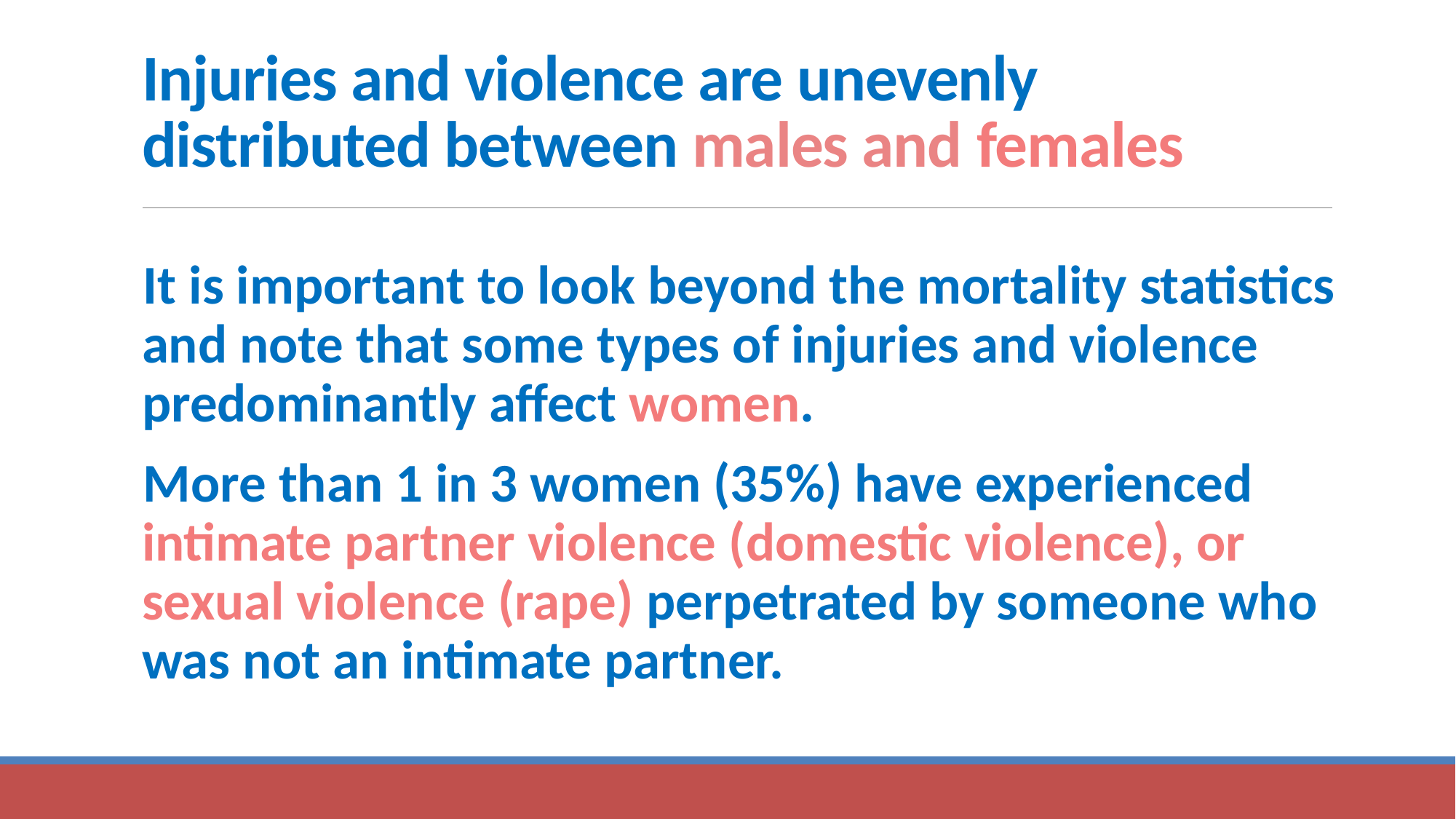

# Injuries and violence are unevenly distributed between males and females
It is important to look beyond the mortality statistics and note that some types of injuries and violence predominantly affect women.
More than 1 in 3 women (35%) have experienced intimate partner violence (domestic violence), or sexual violence (rape) perpetrated by someone who was not an intimate partner.